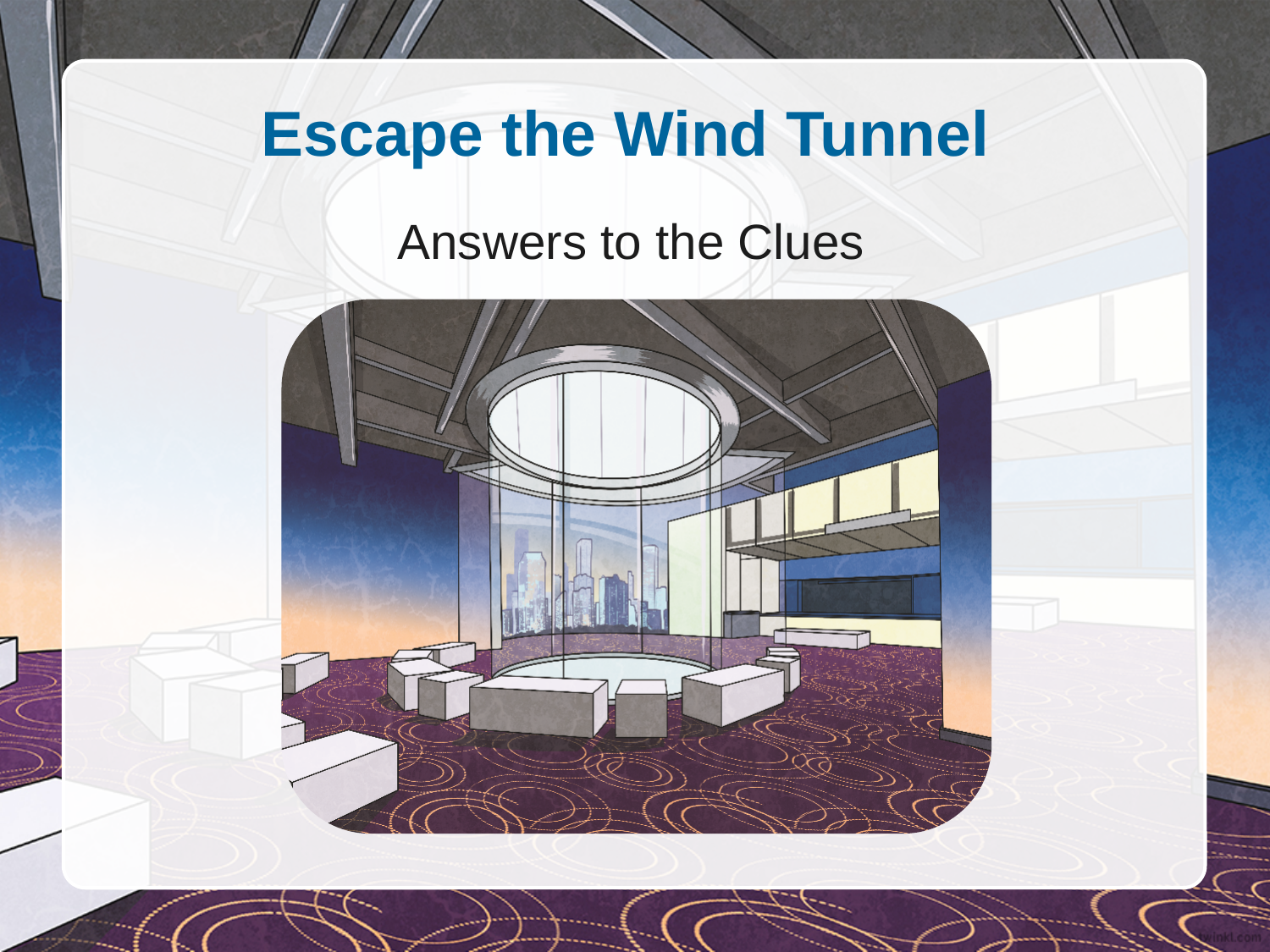

# Escape the Wind Tunnel
Answers to the Clues